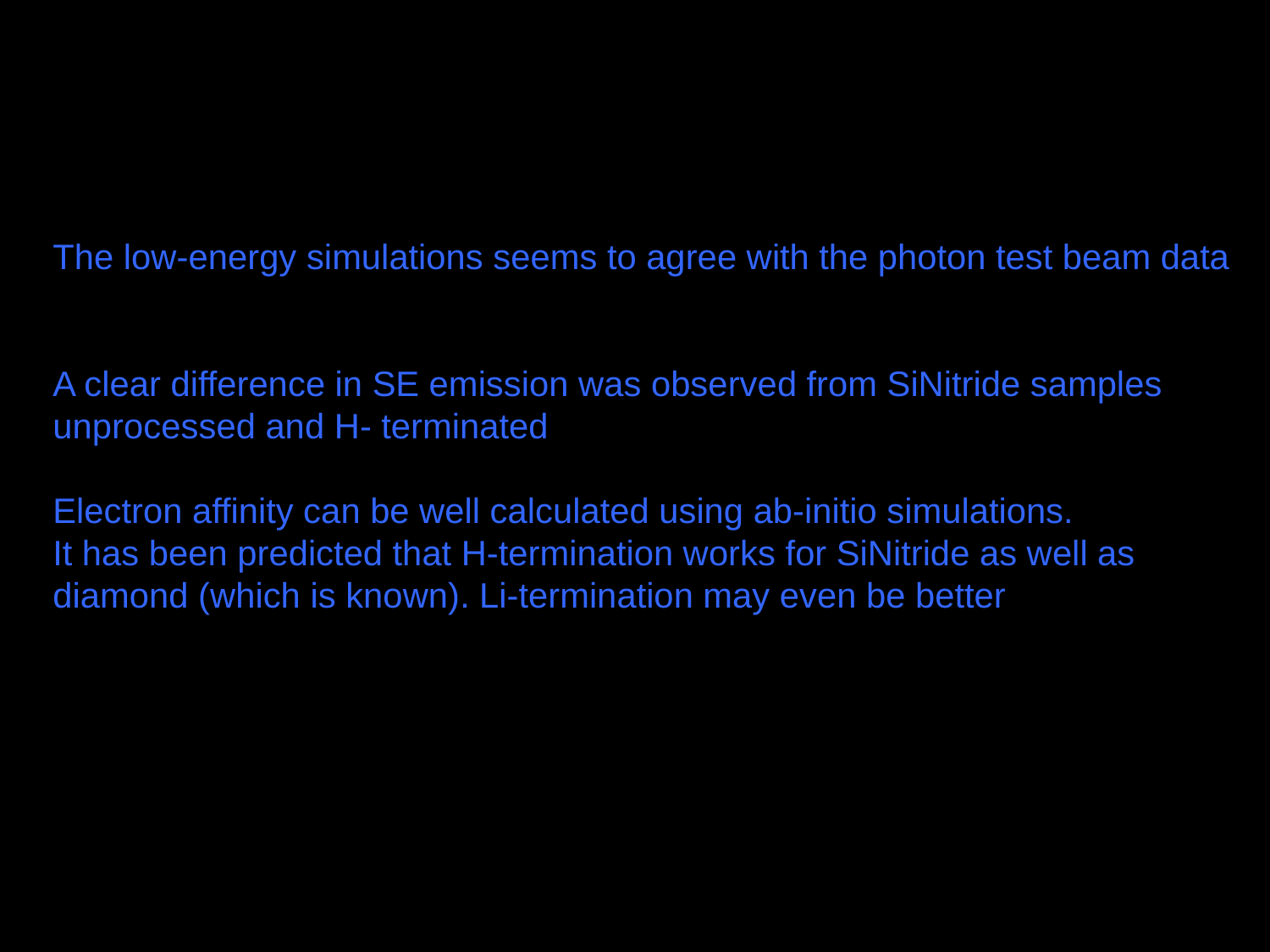

The low-energy simulations seems to agree with the photon test beam data

A clear difference in SE emission was observed from SiNitride samples
unprocessed and H- terminated

Electron affinity can be well calculated using ab-initio simulations.
It has been predicted that H-termination works for SiNitride as well as
diamond (which is known). Li-termination may even be better